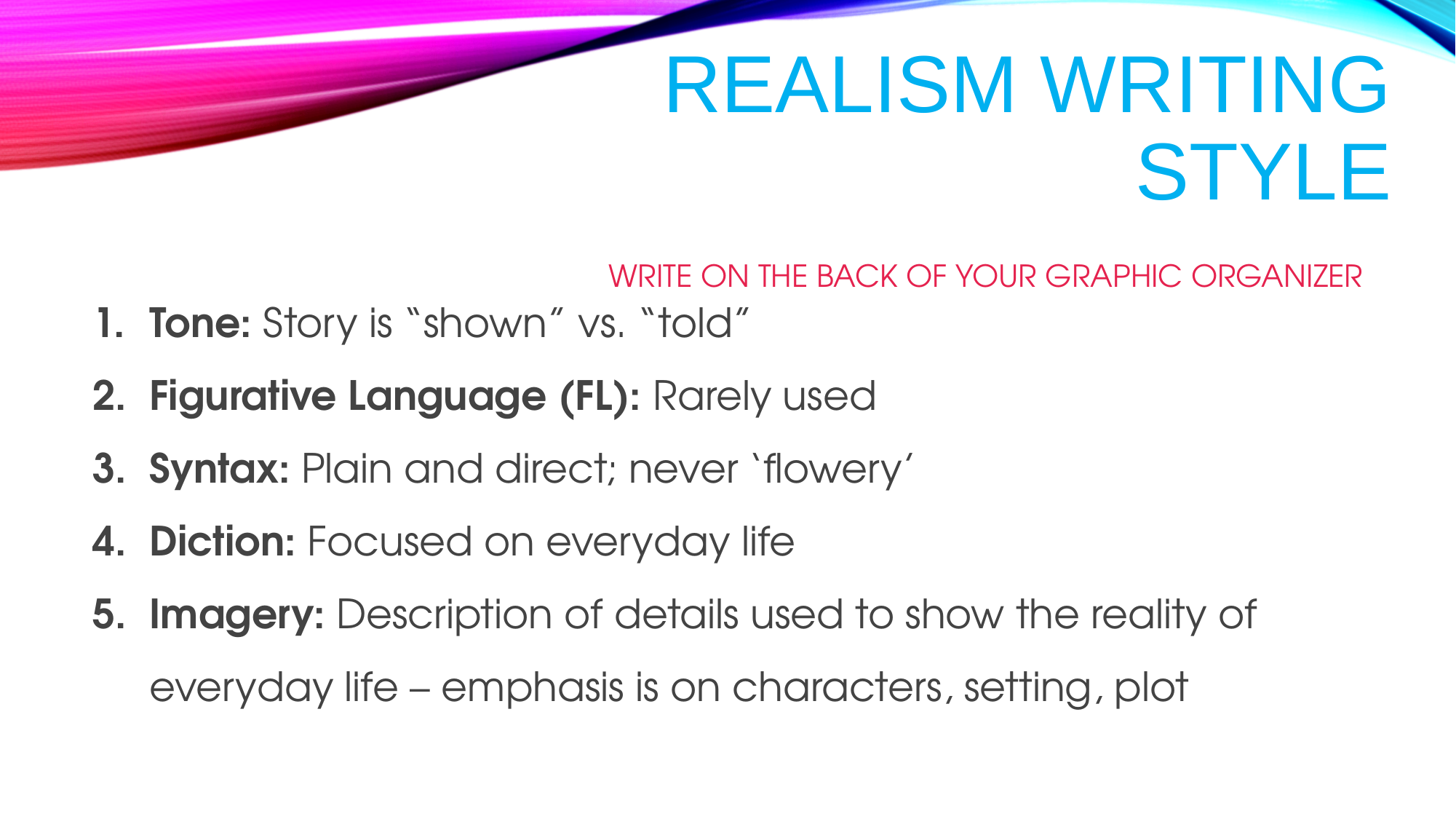

# Realism writing style
Write on the back of your graphic organizer
Tone: Story is “shown” vs. “told”
Figurative Language (FL): Rarely used
Syntax: Plain and direct; never ‘flowery’
Diction: Focused on everyday life
Imagery: Description of details used to show the reality of everyday life – emphasis is on characters, setting, plot